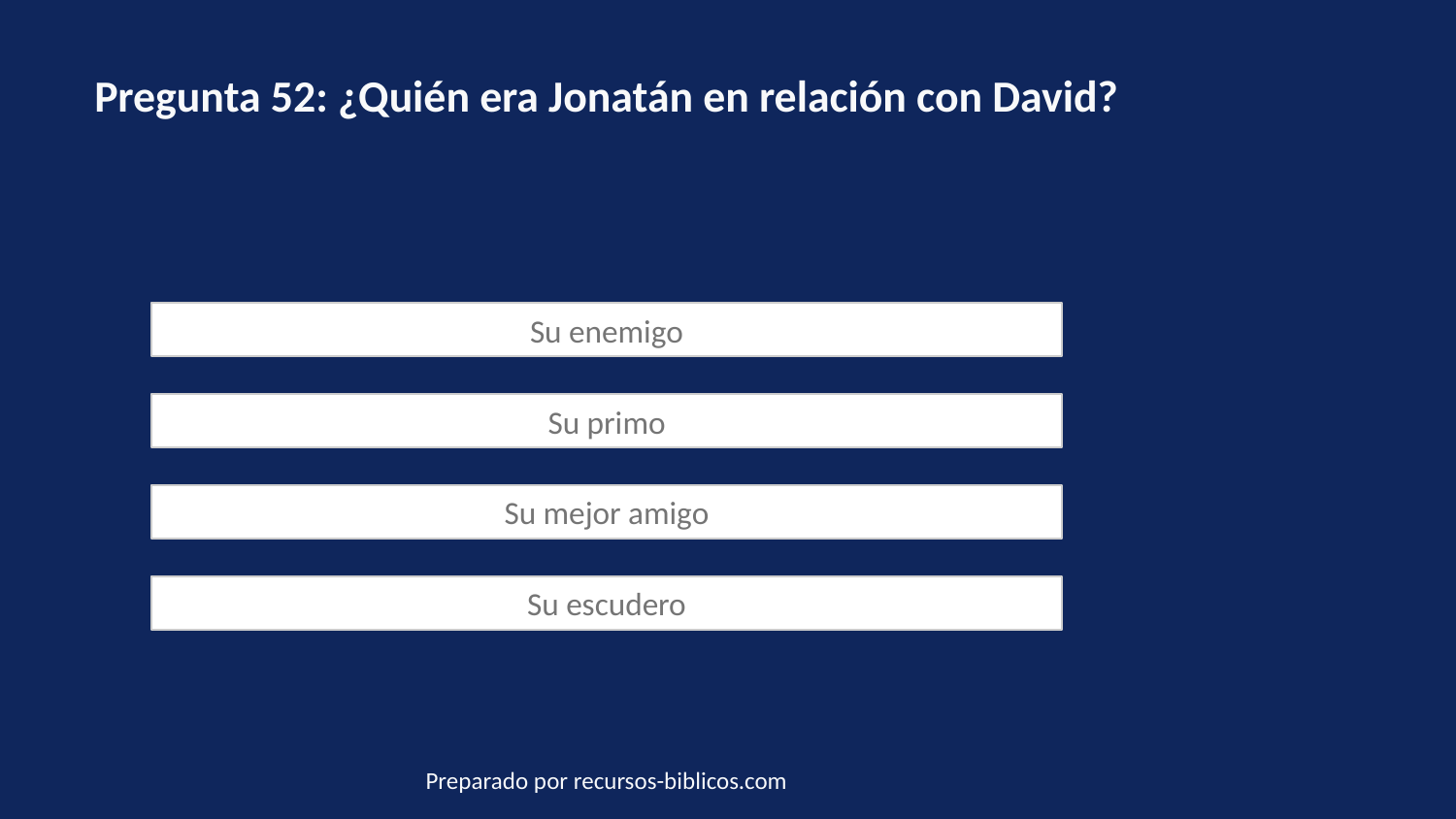

Pregunta 52: ¿Quién era Jonatán en relación con David?
Su enemigo
Su primo
Su mejor amigo
Su escudero
Preparado por recursos-biblicos.com